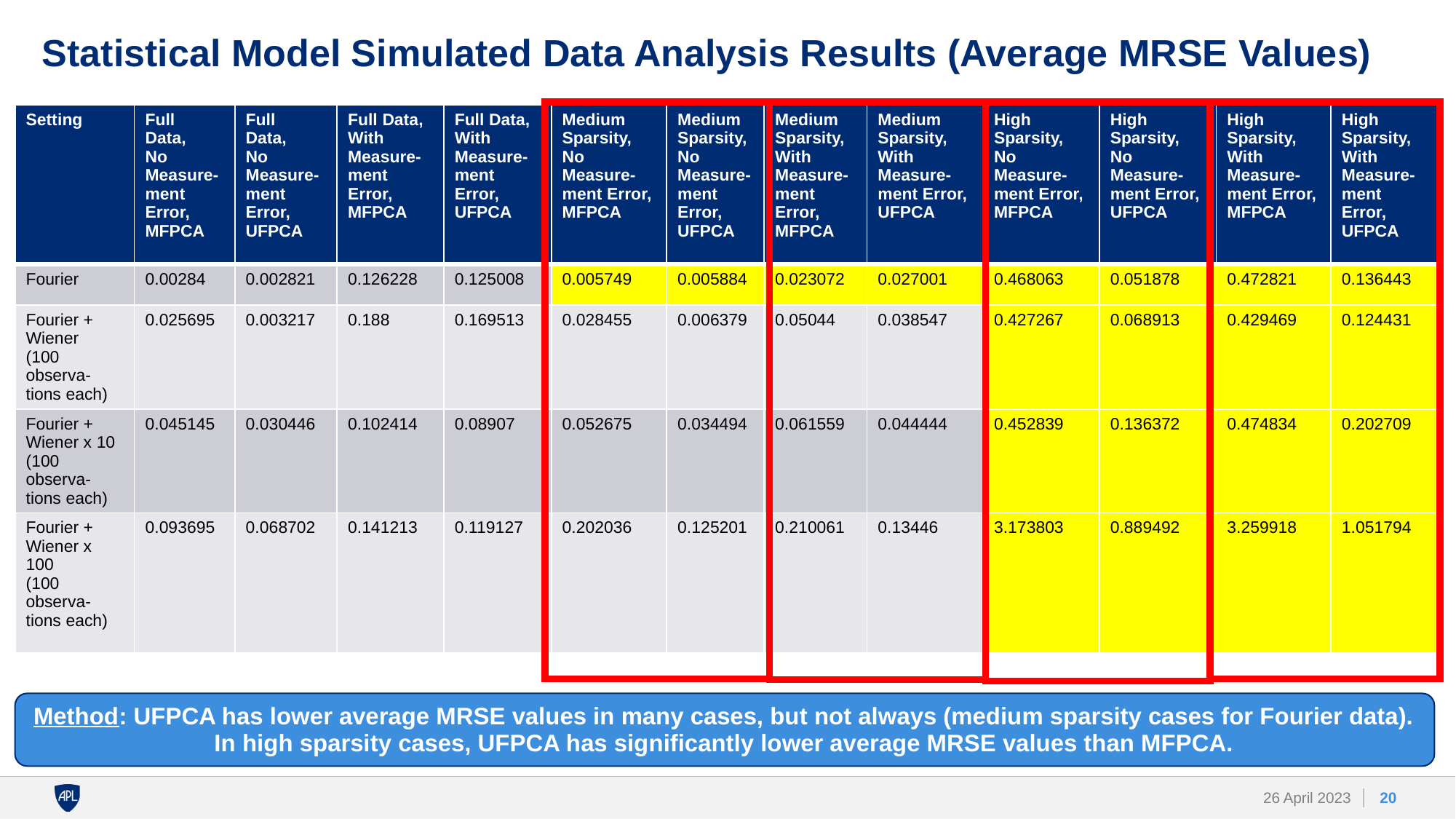

# Statistical Model Simulated Data Analysis Results (Average MRSE Values)

| Setting | Full Data, No Measure-ment Error, MFPCA | Full Data, No Measure-ment Error, UFPCA | Full Data, With Measure-ment Error, MFPCA | Full Data, With Measure-ment Error, UFPCA | Medium Sparsity, No Measure-ment Error, MFPCA | Medium Sparsity, No Measure-ment Error, UFPCA | Medium Sparsity, With Measure-ment Error, MFPCA | Medium Sparsity, With Measure-ment Error, UFPCA | High Sparsity, No Measure-ment Error, MFPCA | High Sparsity, No Measure-ment Error, UFPCA | High Sparsity, With Measure-ment Error, MFPCA | High Sparsity, With Measure-ment Error, UFPCA |
| --- | --- | --- | --- | --- | --- | --- | --- | --- | --- | --- | --- | --- |
| Fourier | 0.00284 | 0.002821 | 0.126228 | 0.125008 | 0.005749 | 0.005884 | 0.023072 | 0.027001 | 0.468063 | 0.051878 | 0.472821 | 0.136443 |
| Fourier + Wiener (100 observa-tions each) | 0.025695 | 0.003217 | 0.188 | 0.169513 | 0.028455 | 0.006379 | 0.05044 | 0.038547 | 0.427267 | 0.068913 | 0.429469 | 0.124431 |
| Fourier + Wiener x 10 (100 observa-tions each) | 0.045145 | 0.030446 | 0.102414 | 0.08907 | 0.052675 | 0.034494 | 0.061559 | 0.044444 | 0.452839 | 0.136372 | 0.474834 | 0.202709 |
| Fourier + Wiener x 100 (100 observa-tions each) | 0.093695 | 0.068702 | 0.141213 | 0.119127 | 0.202036 | 0.125201 | 0.210061 | 0.13446 | 3.173803 | 0.889492 | 3.259918 | 1.051794 |
Method: UFPCA has lower average MRSE values in many cases, but not always (medium sparsity cases for Fourier data).
In high sparsity cases, UFPCA has significantly lower average MRSE values than MFPCA.
20

26 April 2023